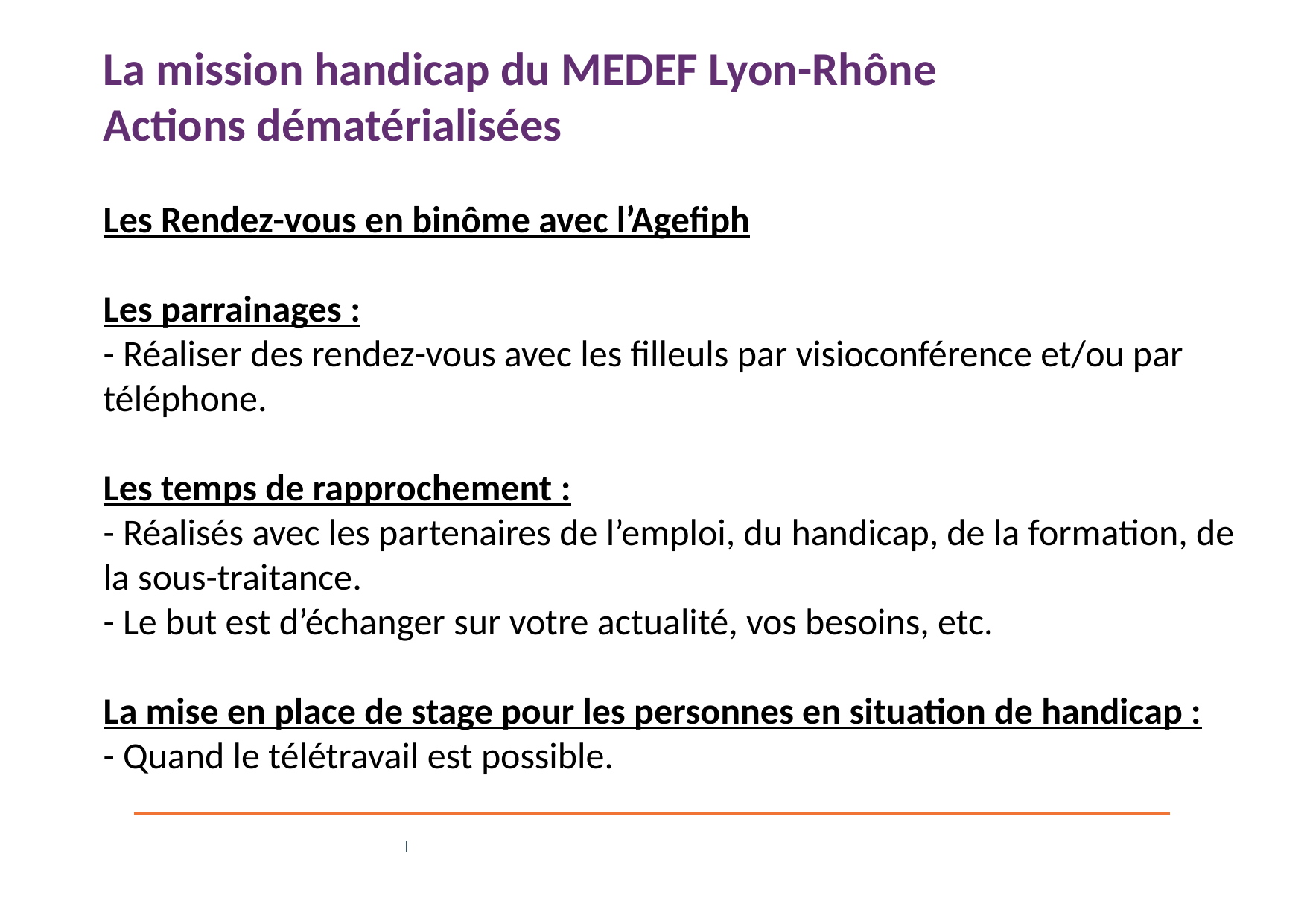

# La mission handicap du MEDEF Lyon-Rhône Actions dématérialisées
Les Rendez-vous en binôme avec l’Agefiph

Les parrainages :
- Réaliser des rendez-vous avec les filleuls par visioconférence et/ou par téléphone.

Les temps de rapprochement :
- Réalisés avec les partenaires de l’emploi, du handicap, de la formation, de la sous-traitance.
- Le but est d’échanger sur votre actualité, vos besoins, etc.

La mise en place de stage pour les personnes en situation de handicap :
- Quand le télétravail est possible.